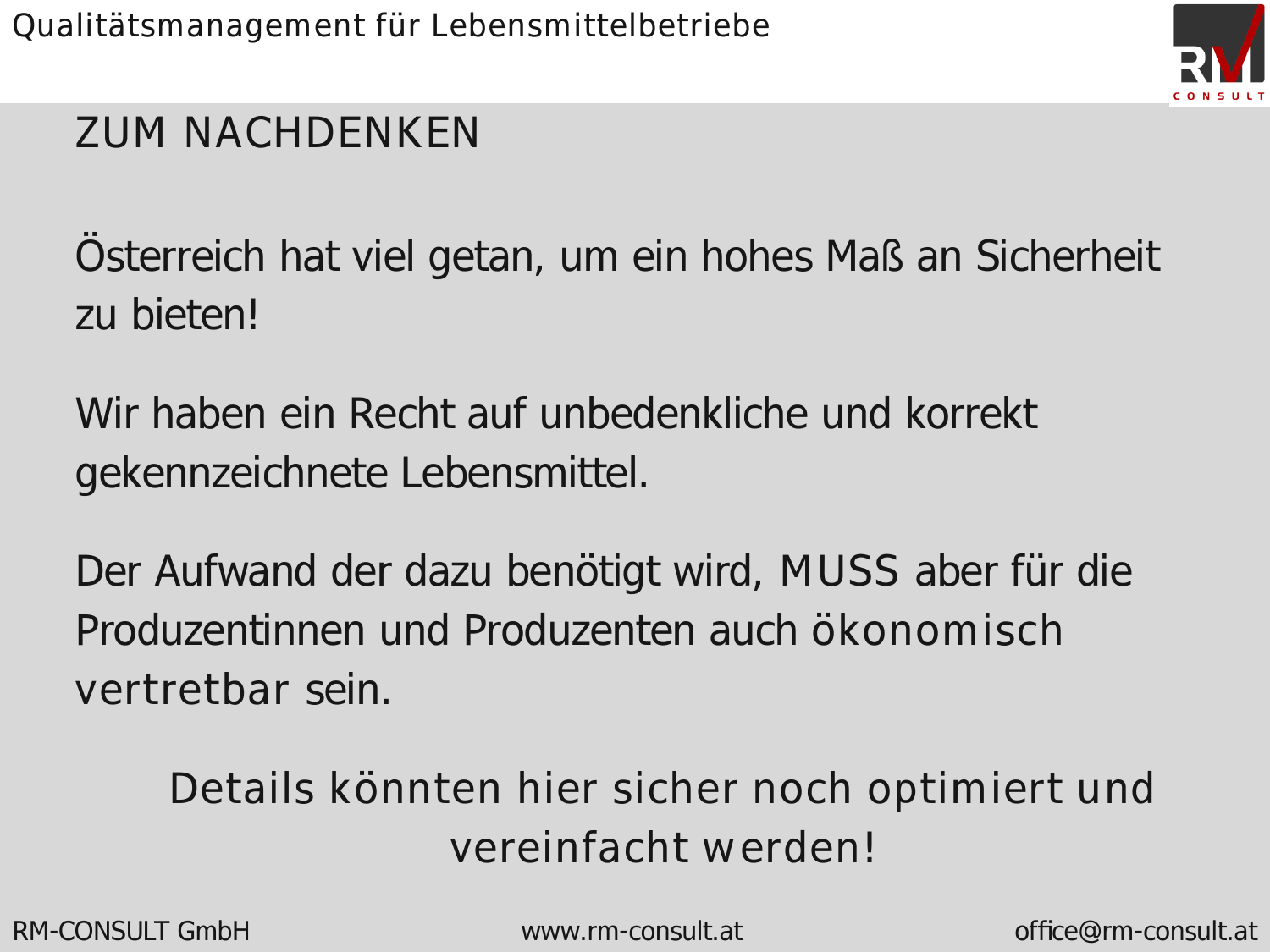

# ZUM NACHDENKEN
Österreich hat viel getan, um ein hohes Maß an Sicherheit
zu bieten!

Wir haben ein Recht auf unbedenkliche und korrekt
gekennzeichnete Lebensmittel.

Der Aufwand der dazu benötigt wird, MUSS aber für die
Produzentinnen und Produzenten auch ökonomisch
vertretbar sein.

Details könnten hier sicher noch optimiert und
vereinfacht werden!